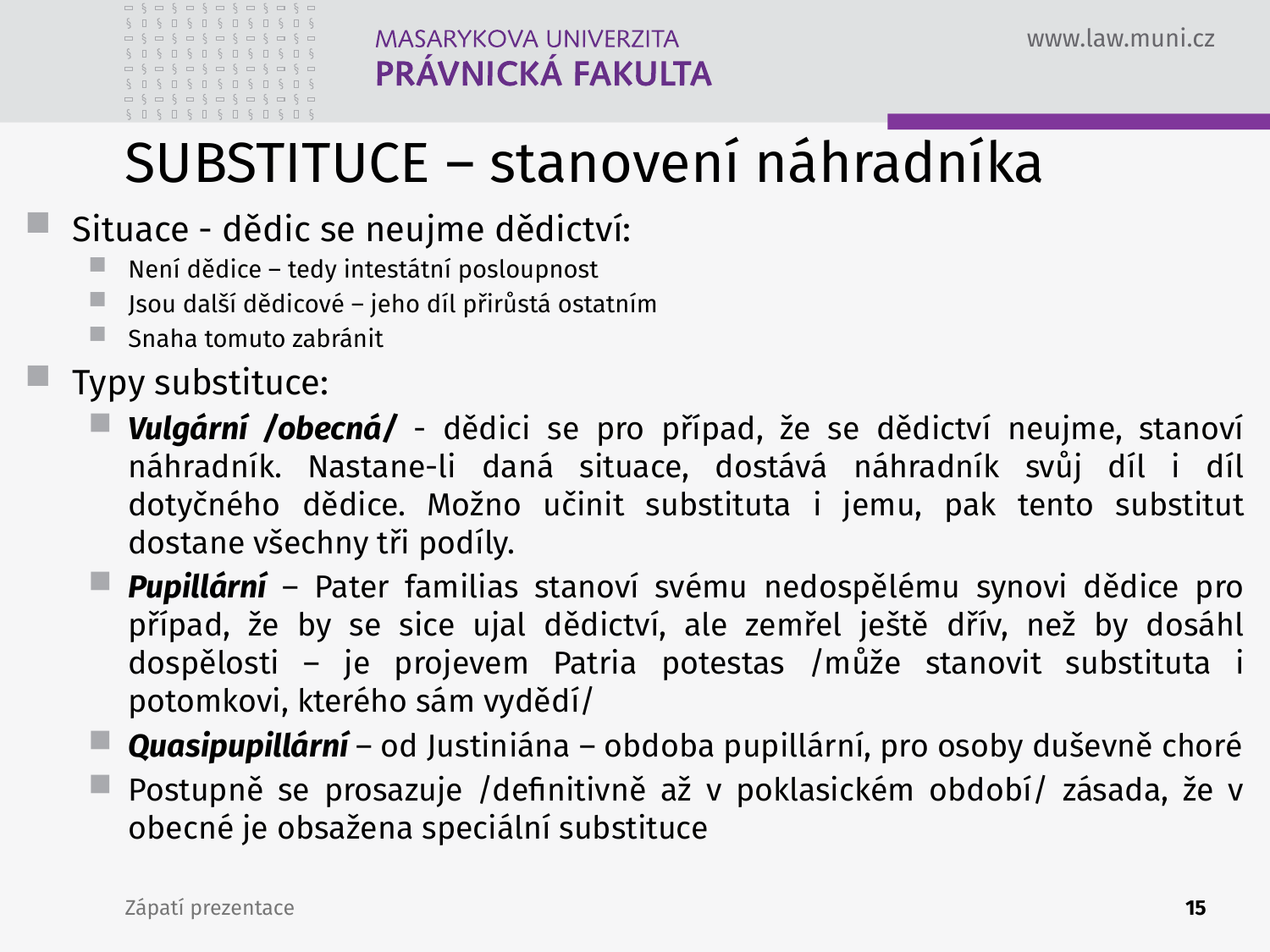

# SUBSTITUCE – stanovení náhradníka
Situace - dědic se neujme dědictví:
Není dědice – tedy intestátní posloupnost
Jsou další dědicové – jeho díl přirůstá ostatním
Snaha tomuto zabránit
Typy substituce:
Vulgární /obecná/ - dědici se pro případ, že se dědictví neujme, stanoví náhradník. Nastane-li daná situace, dostává náhradník svůj díl i díl dotyčného dědice. Možno učinit substituta i jemu, pak tento substitut dostane všechny tři podíly.
Pupillární – Pater familias stanoví svému nedospělému synovi dědice pro případ, že by se sice ujal dědictví, ale zemřel ještě dřív, než by dosáhl dospělosti – je projevem Patria potestas /může stanovit substituta i potomkovi, kterého sám vydědí/
Quasipupillární – od Justiniána – obdoba pupillární, pro osoby duševně choré
Postupně se prosazuje /definitivně až v poklasickém období/ zásada, že v obecné je obsažena speciální substituce

Zápatí prezentace
15